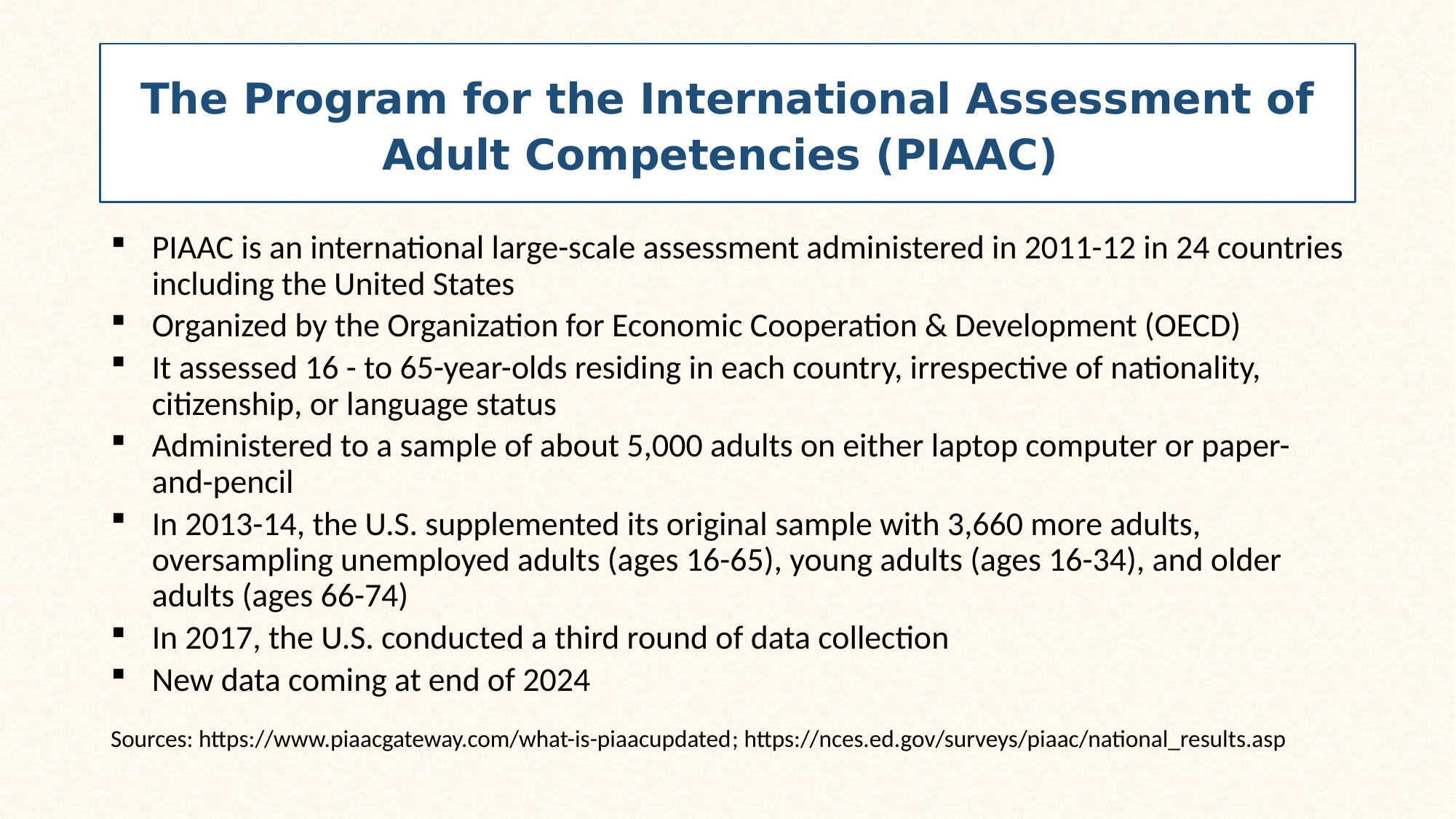

# The Program for the International Assessment of Adult Competencies (PIAAC)
PIAAC is an international large-scale assessment administered in 2011-12 in 24 countries including the United States
Organized by the Organization for Economic Cooperation & Development (OECD)
It assessed 16 - to 65-year-olds residing in each country, irrespective of nationality, citizenship, or language status
Administered to a sample of about 5,000 adults on either laptop computer or paper-and-pencil
In 2013-14, the U.S. supplemented its original sample with 3,660 more adults, oversampling unemployed adults (ages 16-65), young adults (ages 16-34), and older adults (ages 66-74)
In 2017, the U.S. conducted a third round of data collection
New data coming at end of 2024
Sources: https://www.piaacgateway.com/what-is-piaacupdated; https://nces.ed.gov/surveys/piaac/national_results.asp